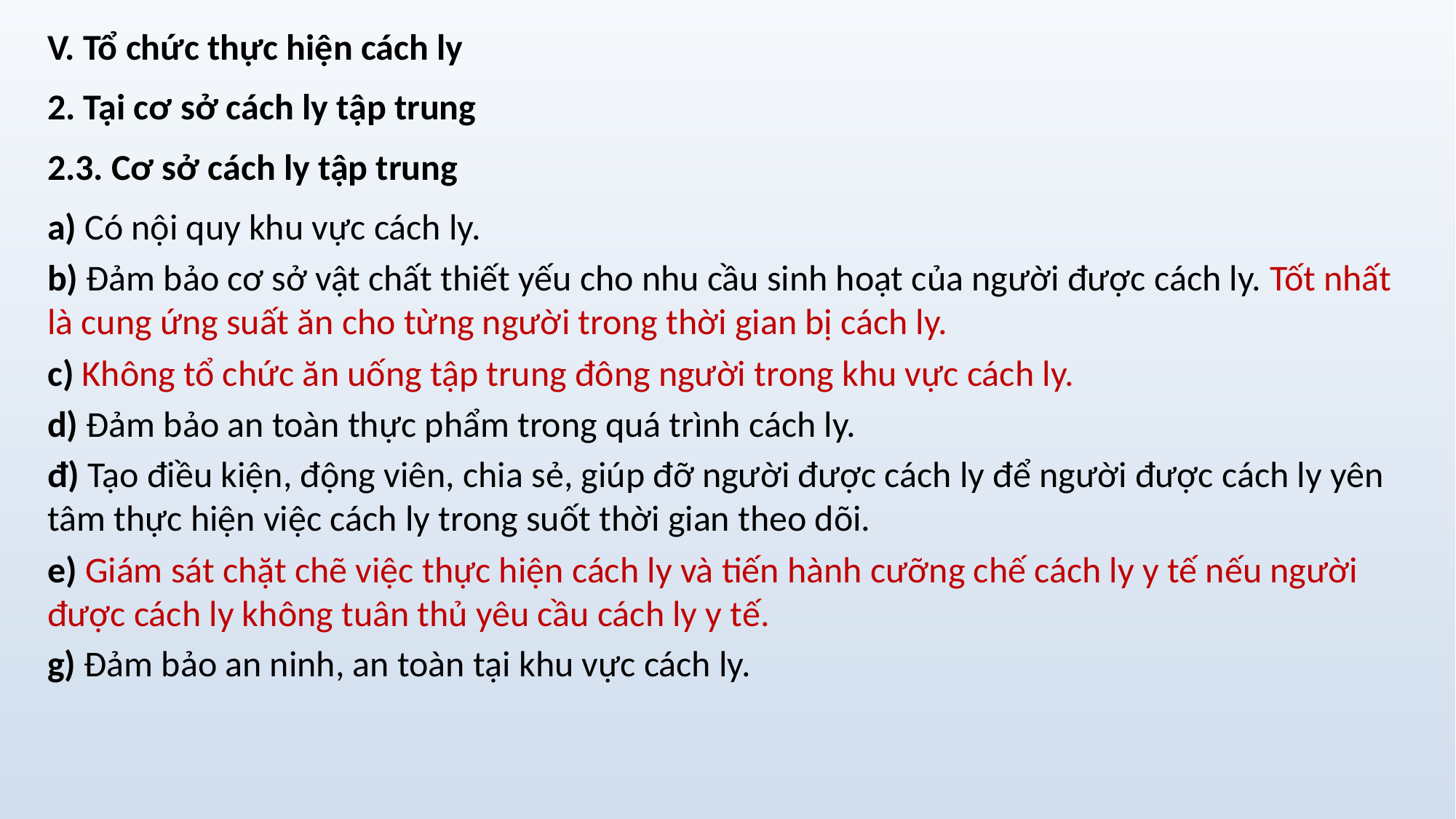

V. Tổ chức thực hiện cách ly
2. Tại cơ sở cách ly tập trung
2.3. Cơ sở cách ly tập trung
a) Có nội quy khu vực cách ly.
b) Đảm bảo cơ sở vật chất thiết yếu cho nhu cầu sinh hoạt của người được cách ly. Tốt nhất là cung ứng suất ăn cho từng người trong thời gian bị cách ly.
c) Không tổ chức ăn uống tập trung đông người trong khu vực cách ly.
d) Đảm bảo an toàn thực phẩm trong quá trình cách ly.
đ) Tạo điều kiện, động viên, chia sẻ, giúp đỡ người được cách ly để người được cách ly yên tâm thực hiện việc cách ly trong suốt thời gian theo dõi.
e) Giám sát chặt chẽ việc thực hiện cách ly và tiến hành cưỡng chế cách ly y tế nếu người được cách ly không tuân thủ yêu cầu cách ly y tế.
g) Đảm bảo an ninh, an toàn tại khu vực cách ly.